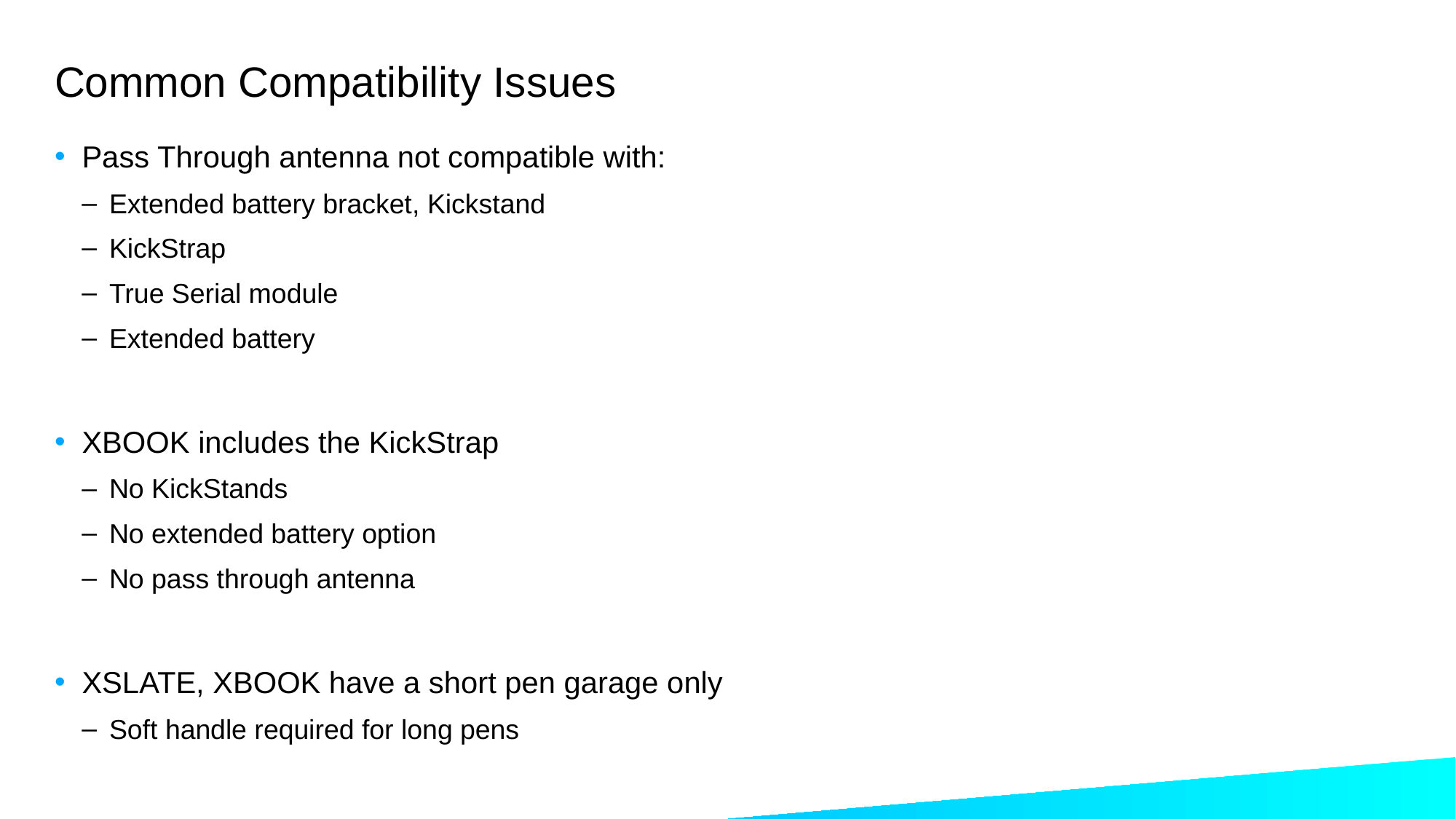

# Common Compatibility Issues
Pass Through antenna not compatible with:
Extended battery bracket, Kickstand
KickStrap
True Serial module
Extended battery

XBOOK includes the KickStrap
No KickStands
No extended battery option
No pass through antenna

XSLATE, XBOOK have a short pen garage only
Soft handle required for long pens